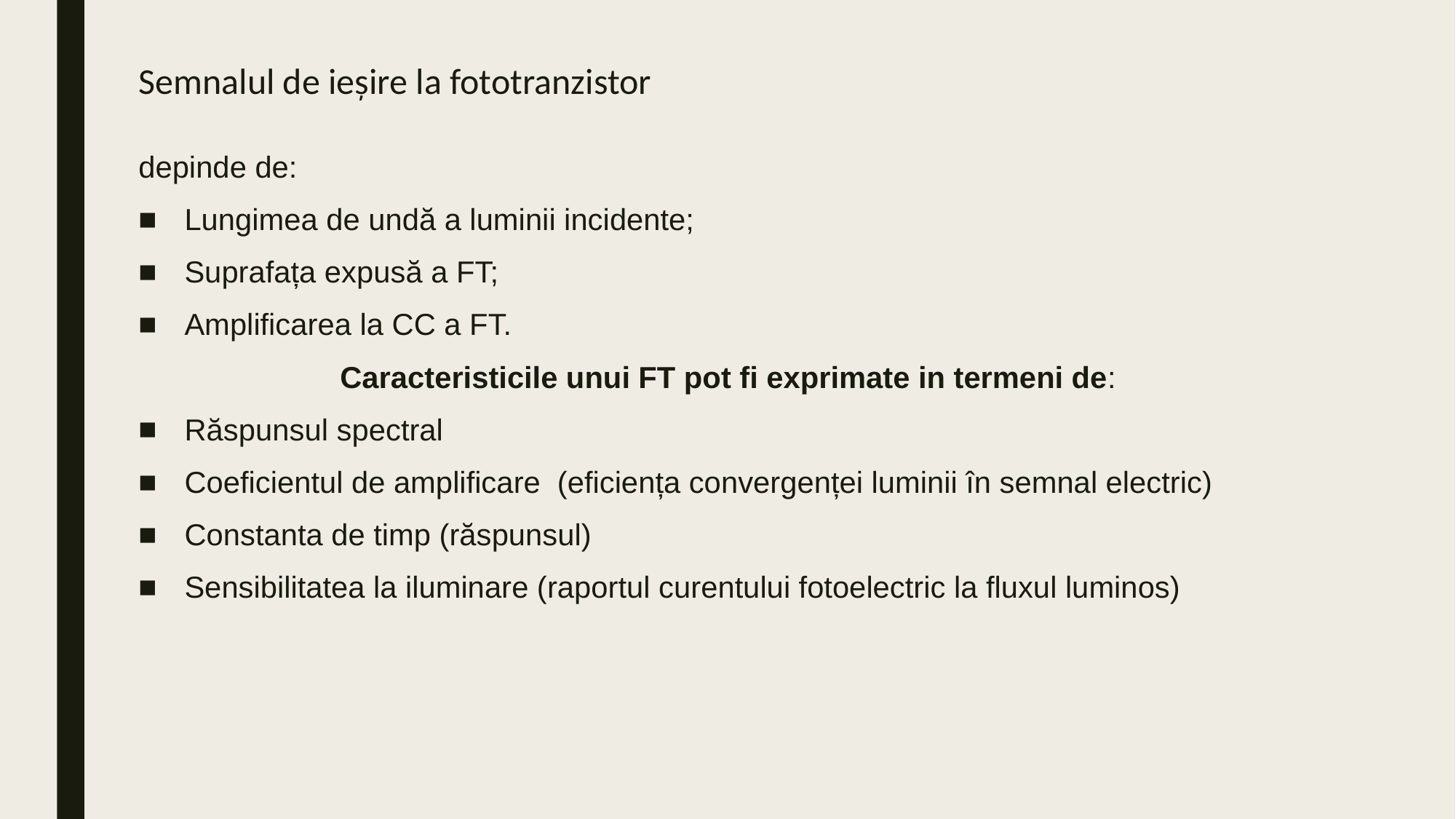

# Semnalul de ieșire la fototranzistor
depinde de:
Lungimea de undă a luminii incidente;
Suprafața expusă a FT;
Amplificarea la CC a FT.
Caracteristicile unui FT pot fi exprimate in termeni de:
Răspunsul spectral
Coeficientul de amplificare  (eficiența convergenței luminii în semnal electric)
Constanta de timp (răspunsul)
Sensibilitatea la iluminare (raportul curentului fotoelectric la fluxul luminos)